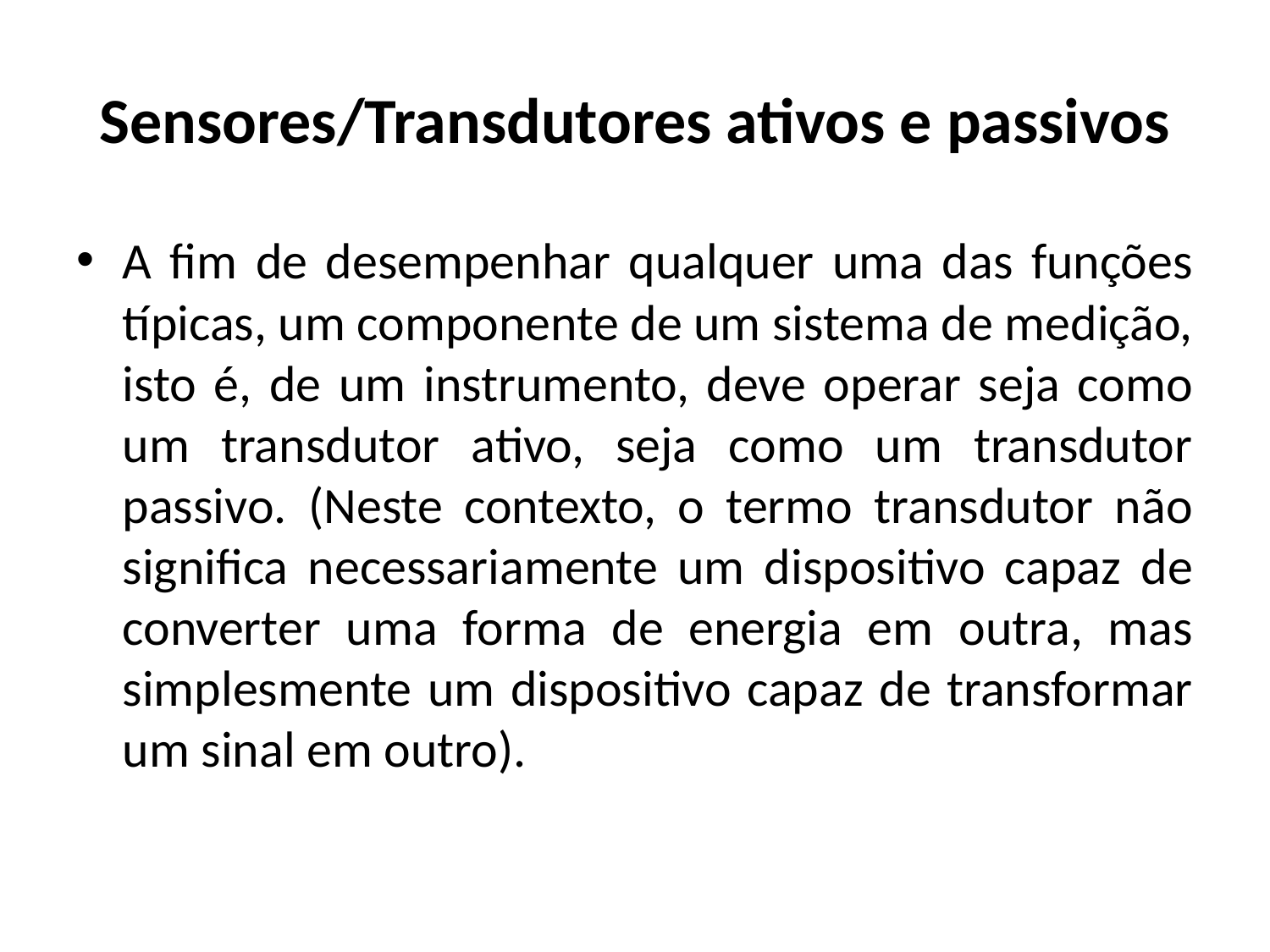

# Sensores/Transdutores ativos e passivos
A fim de desempenhar qualquer uma das funções típicas, um componente de um sistema de medição, isto é, de um instrumento, deve operar seja como um transdutor ativo, seja como um transdutor passivo. (Neste contexto, o termo transdutor não significa necessariamente um dispositivo capaz de converter uma forma de energia em outra, mas simplesmente um dispositivo capaz de transformar um sinal em outro).